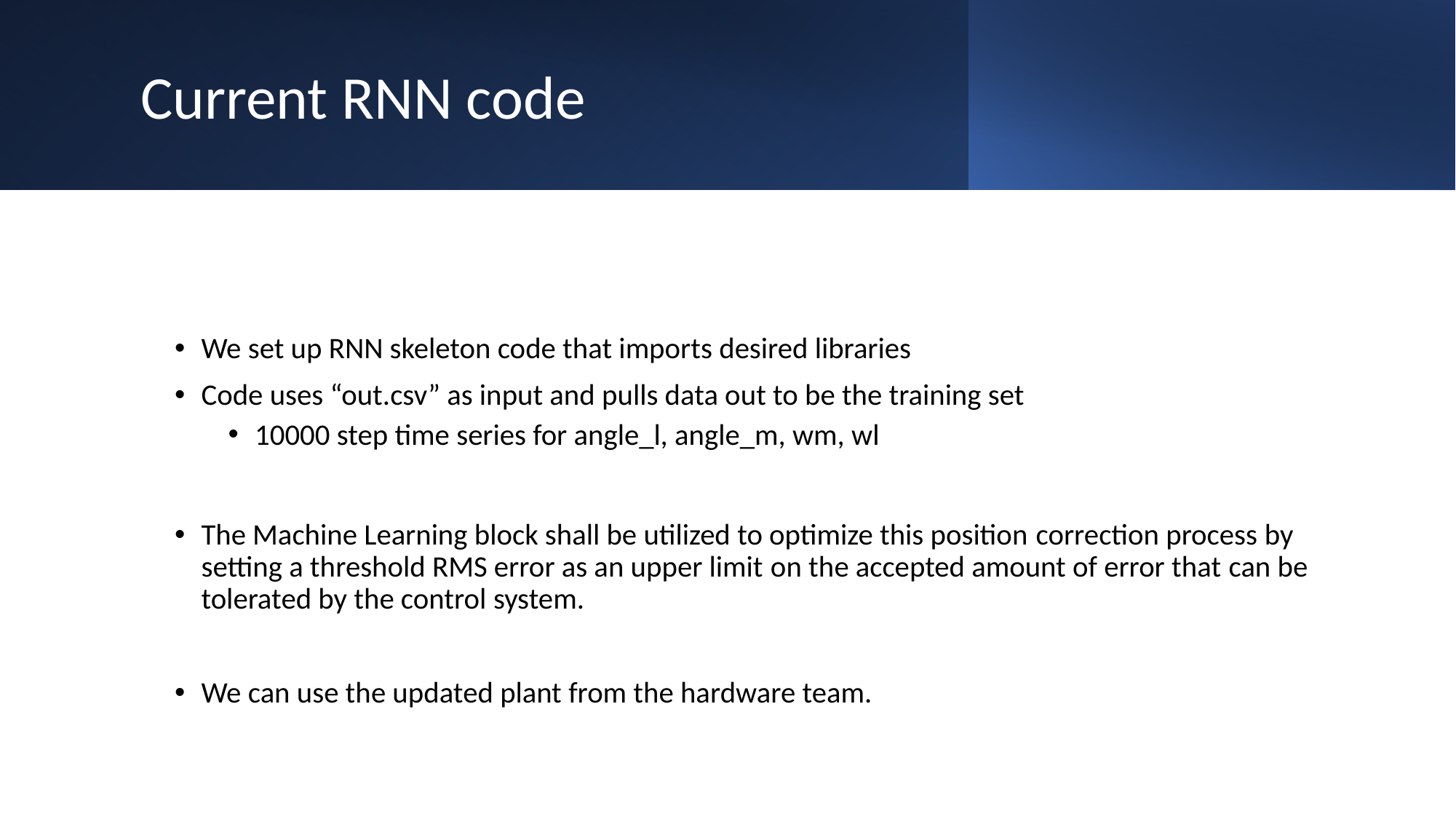

Current RNN code​

We set up RNN skeleton code that imports desired libraries
Code uses “out.csv” as input and pulls data out to be the training set
10000 step time series for angle_l, angle_m, wm, wl

The Machine Learning block shall be utilized to optimize this position correction process by setting a threshold RMS error as an upper limit on the accepted amount of error that can be tolerated by the control system.

We can use the updated plant from the hardware team.